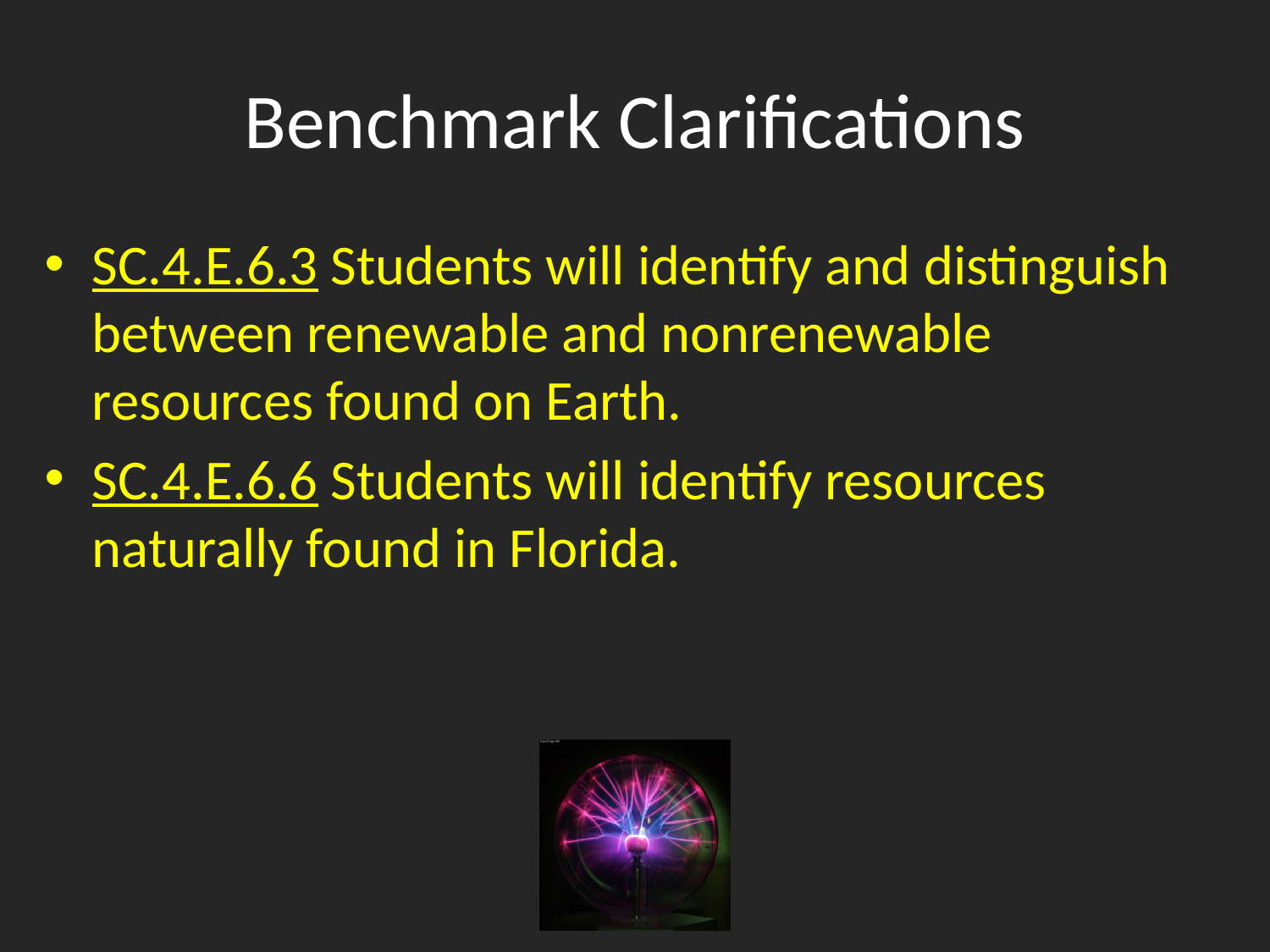

# Benchmark Clarifications
SC.4.E.6.3 Students will identify and distinguish between renewable and nonrenewable resources found on Earth.
SC.4.E.6.6 Students will identify resources naturally found in Florida.